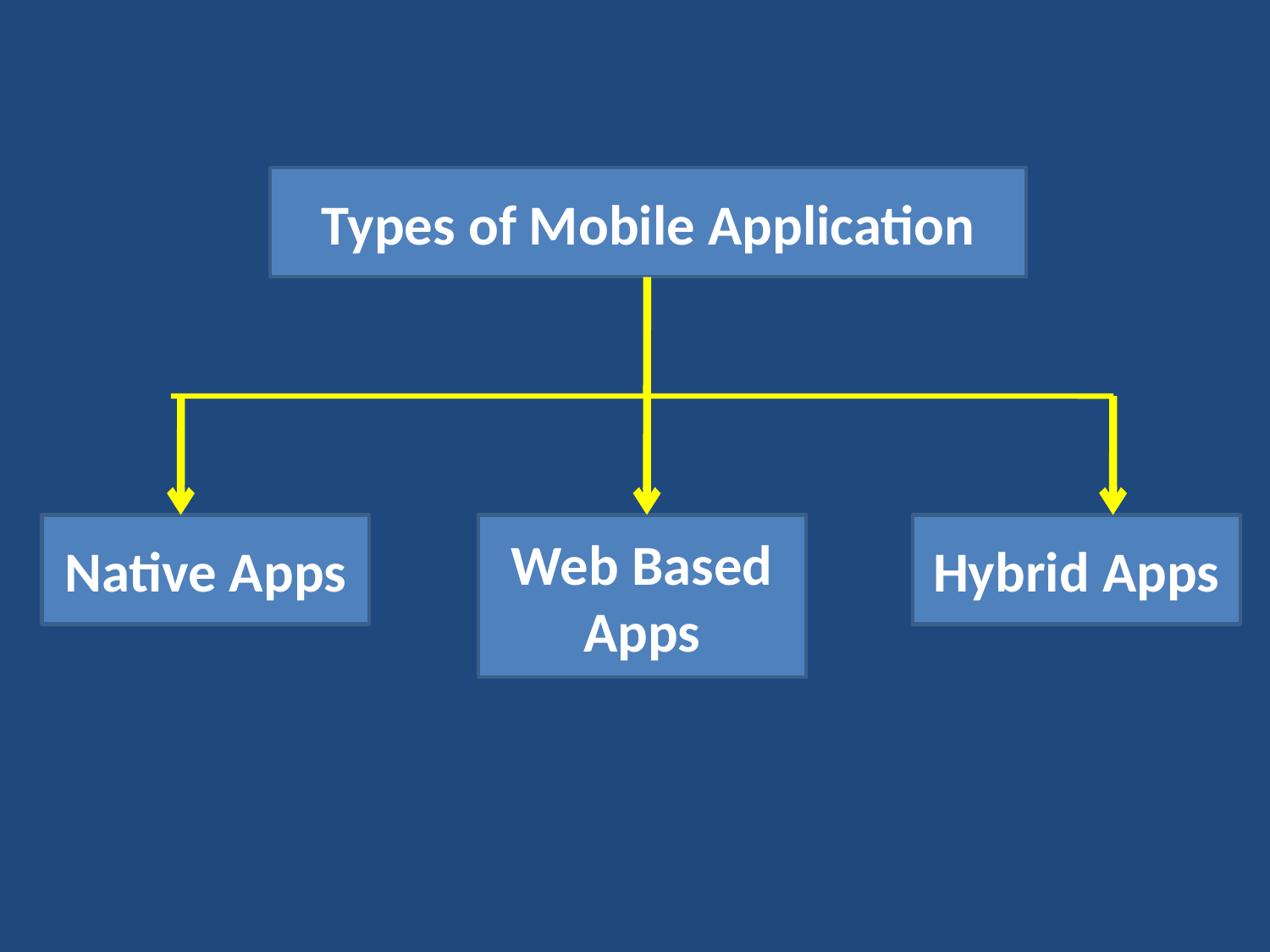

Types of Mobile Application
Web Based Apps
Native Apps
Hybrid Apps